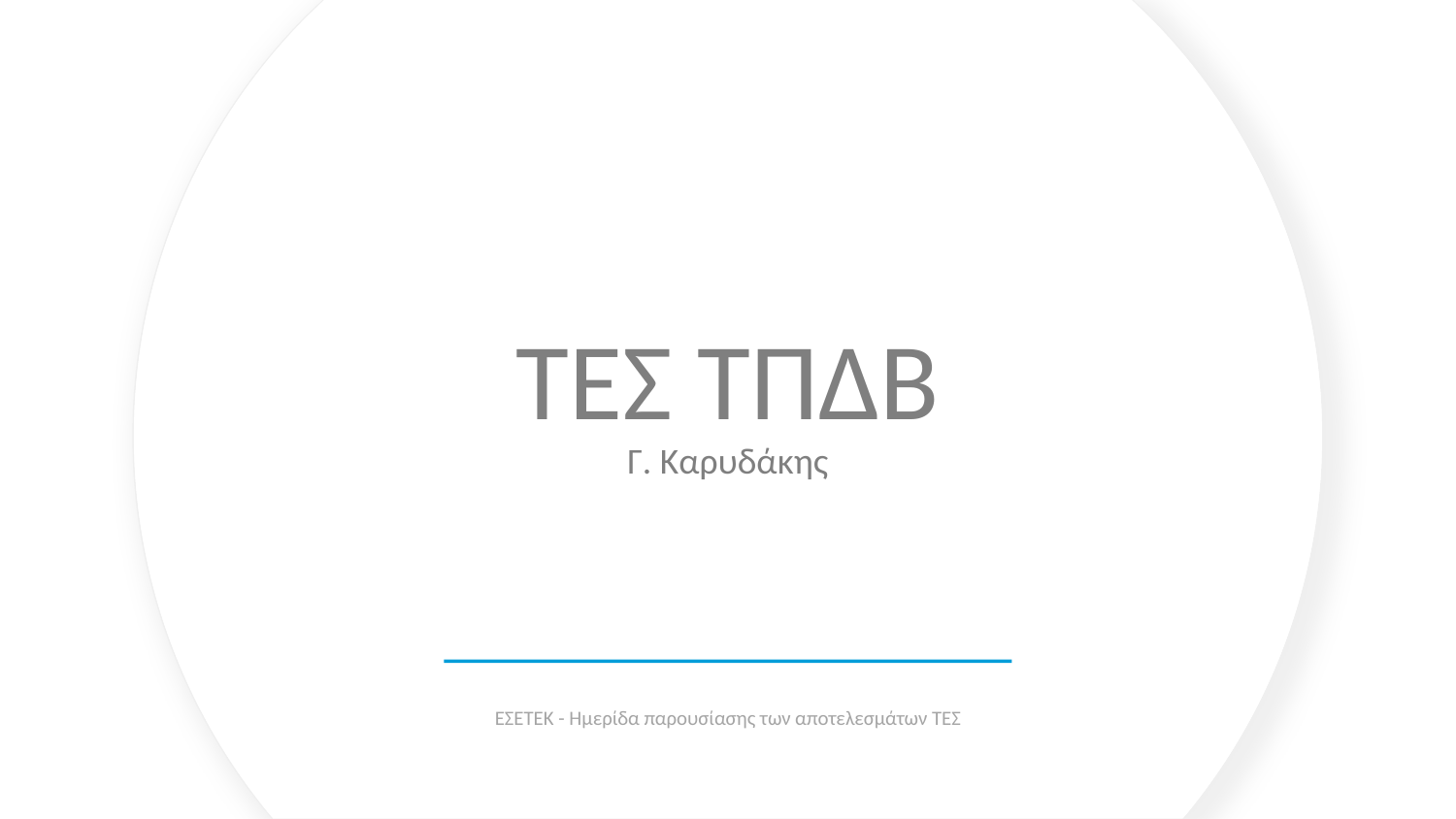

# ΤΕΣ ΤΠΔΒ Γ. Καρυδάκης

ΕΣΕΤΕΚ - Ημερίδα παρουσίασης των αποτελεσμάτων ΤΕΣ